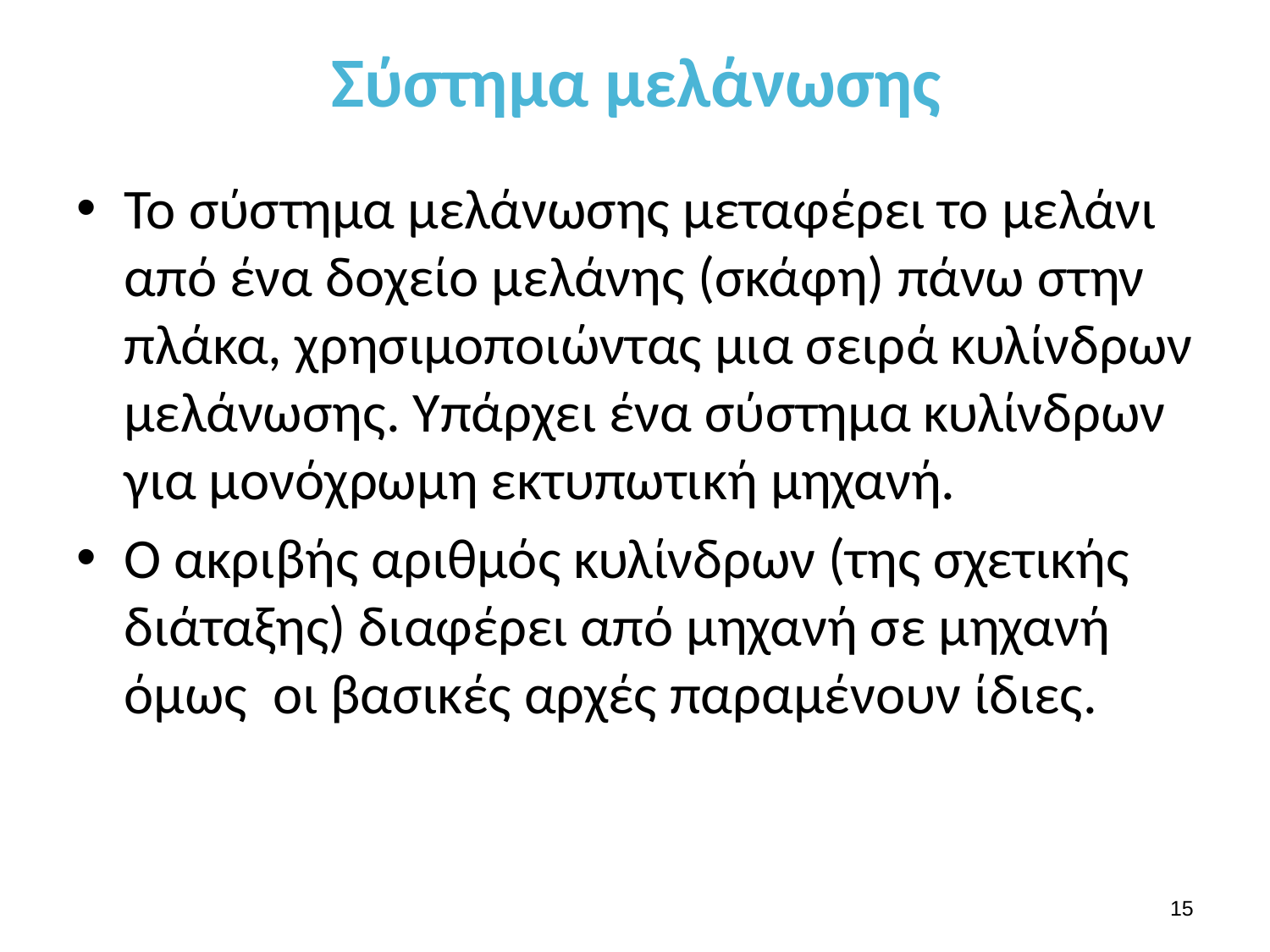

# Σύστημα μελάνωσης
Το σύστημα μελάνωσης μεταφέρει το μελάνι από ένα δοχείο μελάνης (σκάφη) πάνω στην πλάκα, χρησιμοποιώντας μια σειρά κυλίνδρων μελάνωσης. Υπάρχει ένα σύστημα κυλίνδρων για μονόχρωμη εκτυπωτική μηχανή.
Ο ακριβής αριθμός κυλίνδρων (της σχετικής διάταξης) διαφέρει από μηχανή σε μηχανή όμως  οι βασικές αρχές παραμένουν ίδιες.

15